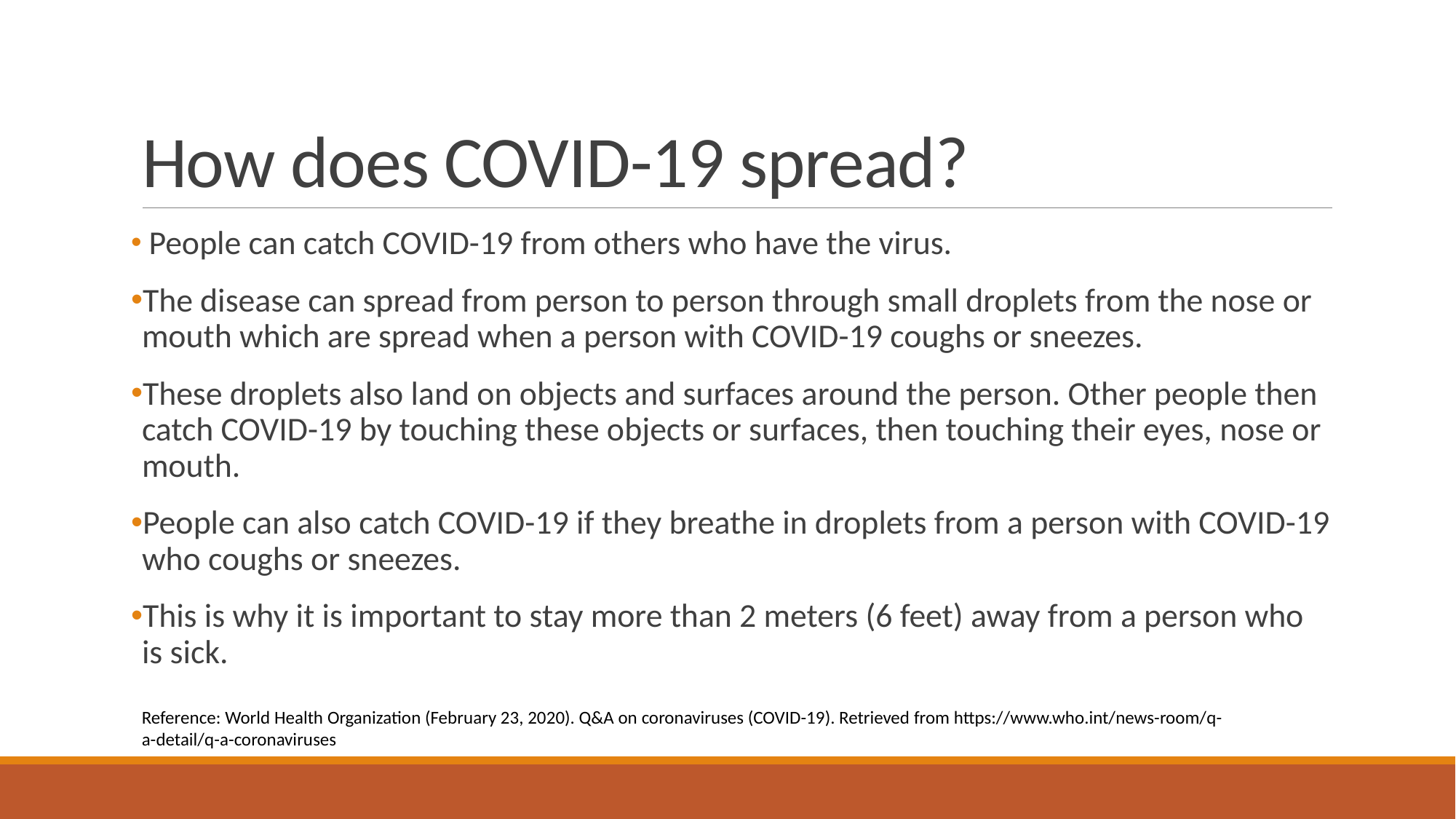

# How does COVID-19 spread?
 People can catch COVID-19 from others who have the virus.
The disease can spread from person to person through small droplets from the nose or mouth which are spread when a person with COVID-19 coughs or sneezes.
These droplets also land on objects and surfaces around the person. Other people then catch COVID-19 by touching these objects or surfaces, then touching their eyes, nose or mouth.
People can also catch COVID-19 if they breathe in droplets from a person with COVID-19 who coughs or sneezes.
This is why it is important to stay more than 2 meters (6 feet) away from a person who is sick.
Reference: World Health Organization (February 23, 2020). Q&A on coronaviruses (COVID-19). Retrieved from https://www.who.int/news-room/q-a-detail/q-a-coronaviruses